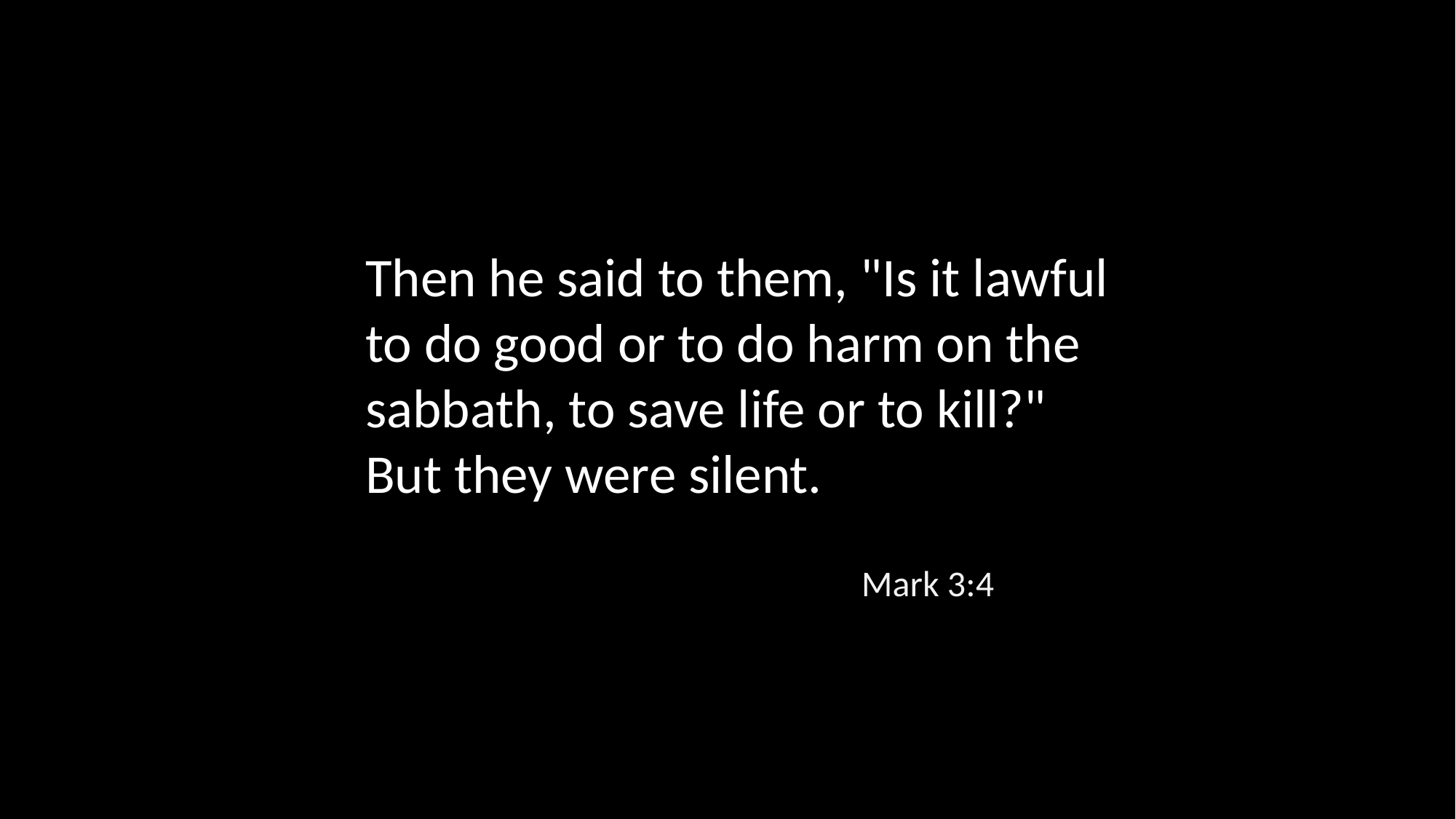

Then he said to them, "Is it lawful to do good or to do harm on the sabbath, to save life or to kill?"
But they were silent.
Mark 3:4